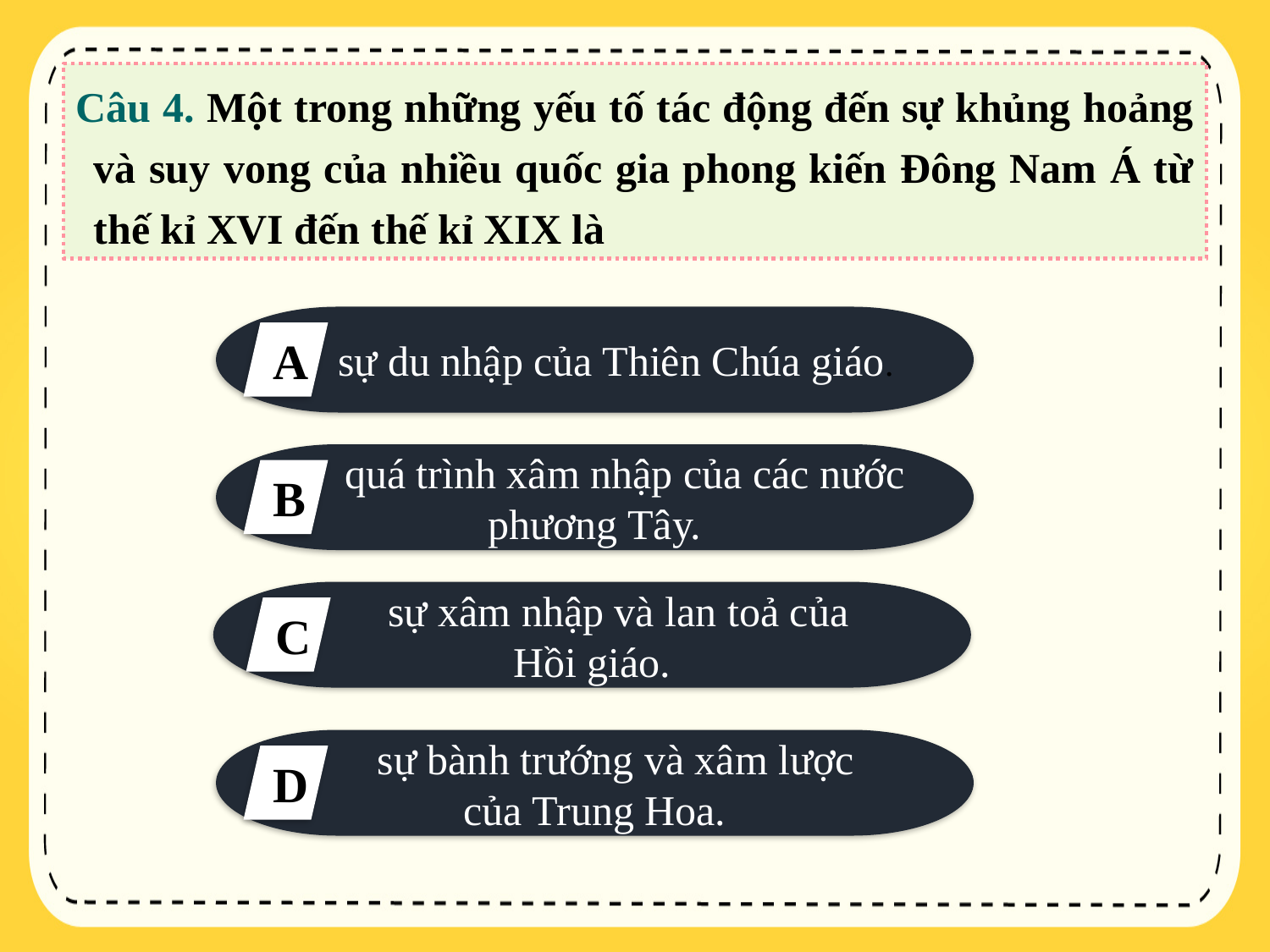

Câu 4. Một trong những yếu tố tác động đến sự khủng hoảng và suy vong của nhiều quốc gia phong kiến Đông Nam Á từ thế kỉ XVI đến thế kỉ XIX là
    sự du nhập của Thiên Chúa giáo.
A

        quá trình xâm nhập của các nước
phương Tây.

B

      sự xâm nhập và lan toả của
Hồi giáo.

C

      sự bành trướng và xâm lược
của Trung Hoa.

D